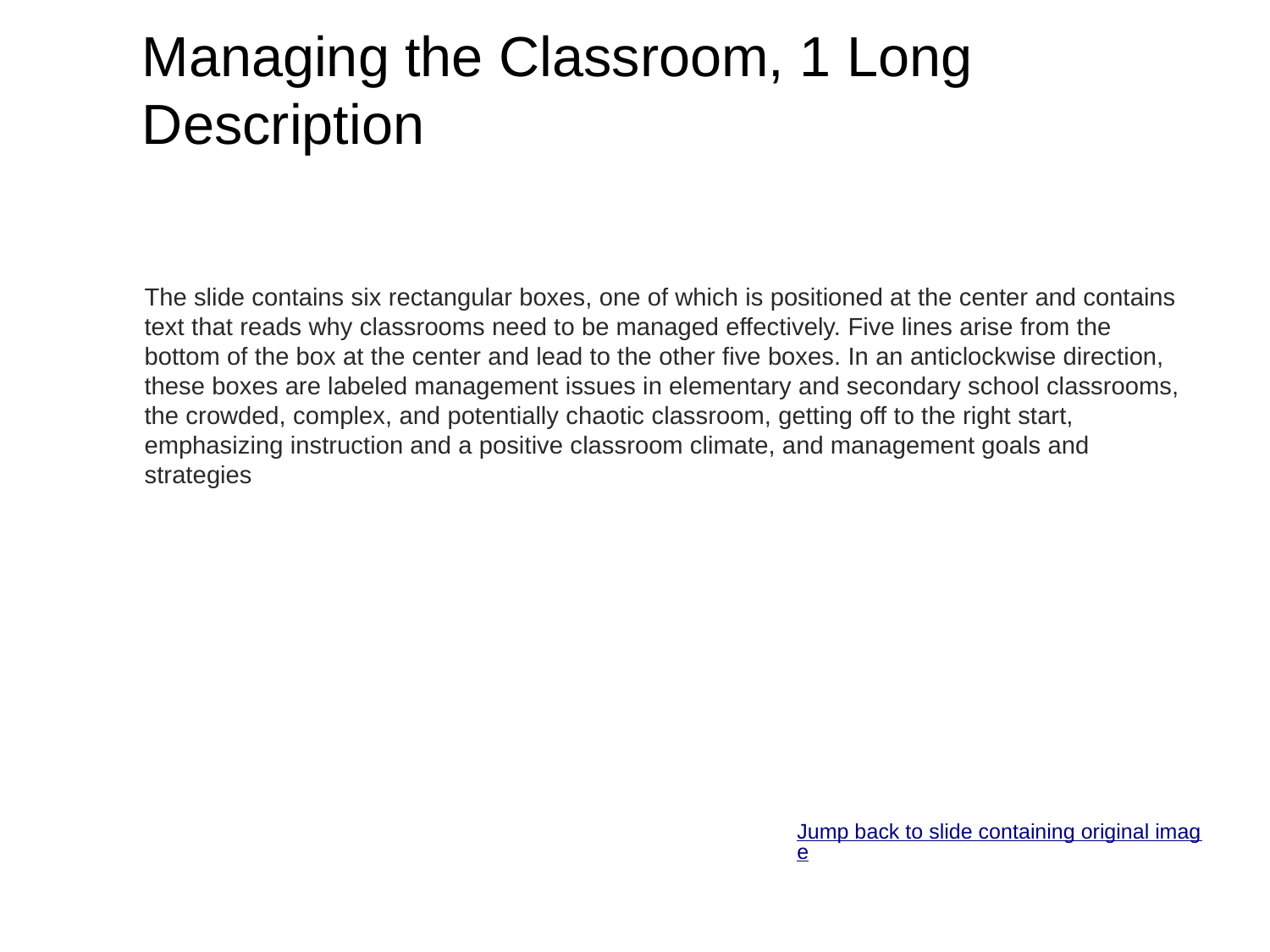

# Managing the Classroom, 1 Long Description
The slide contains six rectangular boxes, one of which is positioned at the center and contains text that reads why classrooms need to be managed effectively. Five lines arise from the bottom of the box at the center and lead to the other five boxes. In an anticlockwise direction, these boxes are labeled management issues in elementary and secondary school classrooms, the crowded, complex, and potentially chaotic classroom, getting off to the right start, emphasizing instruction and a positive classroom climate, and management goals and strategies
Jump back to slide containing original image